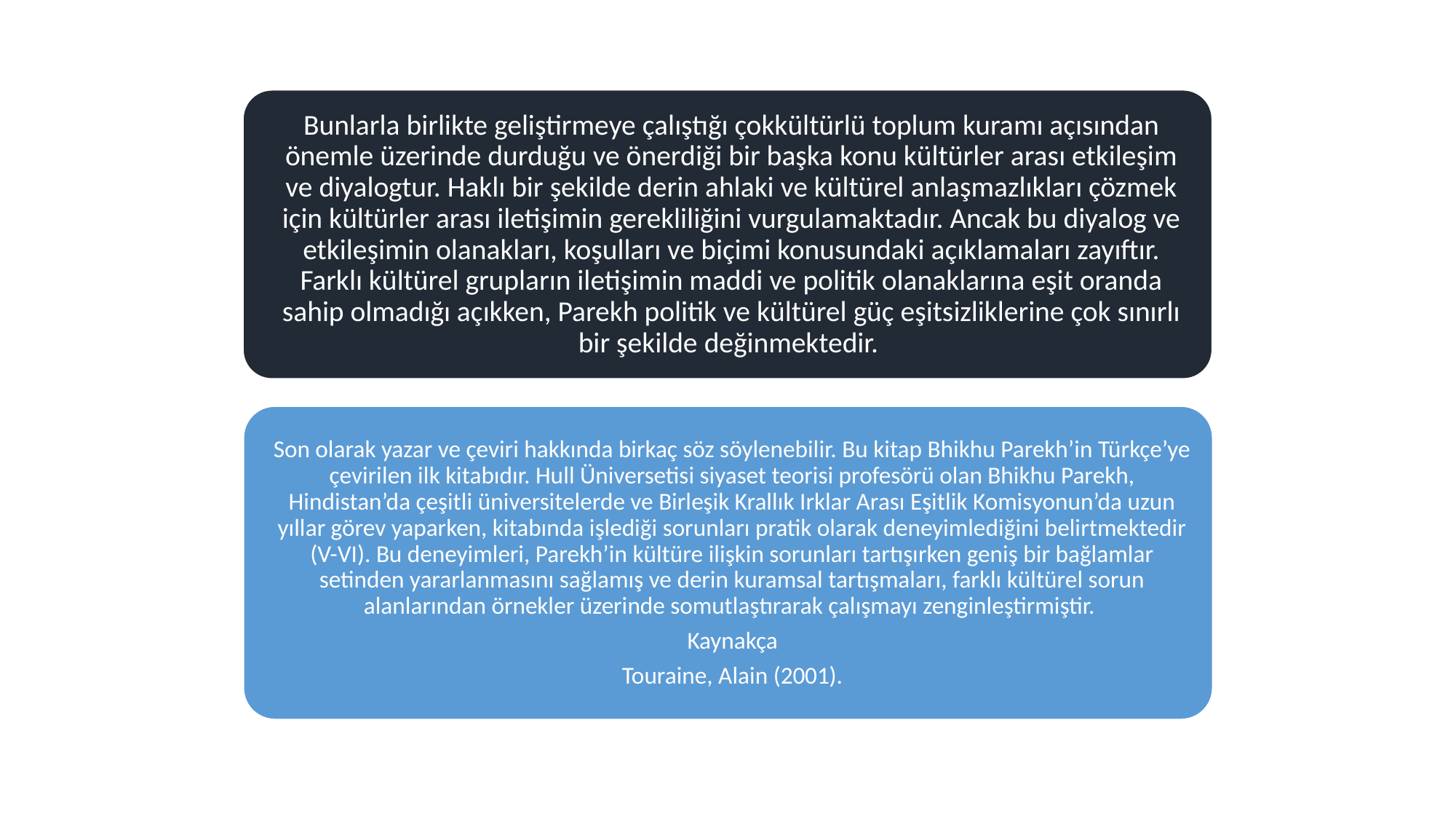

Bunlarla birlikte geliştirmeye çalıştığı çokkültürlü toplum kuramı açısından önemle üzerinde durduğu ve önerdiği bir başka konu kültürler arası etkileşim ve diyalogtur. Haklı bir şekilde derin ahlaki ve kültürel anlaşmazlıkları çözmek için kültürler arası iletişimin gerekliliğini vurgulamaktadır. Ancak bu diyalog ve etkileşimin olanakları, koşulları ve biçimi konusundaki açıklamaları zayıftır. Farklı kültürel grupların iletişimin maddi ve politik olanaklarına eşit oranda sahip olmadığı açıkken, Parekh politik ve kültürel güç eşitsizliklerine çok sınırlı bir şekilde değinmektedir.
Son olarak yazar ve çeviri hakkında birkaç söz söylenebilir. Bu kitap Bhikhu Parekh’in Türkçe’ye çevirilen ilk kitabıdır. Hull Üniversetisi siyaset teorisi profesörü olan Bhikhu Parekh, Hindistan’da çeşitli üniversitelerde ve Birleşik Krallık Irklar Arası Eşitlik Komisyonun’da uzun yıllar görev yaparken, kitabında işlediği sorunları pratik olarak deneyimlediğini belirtmektedir (V-VI). Bu deneyimleri, Parekh’in kültüre ilişkin sorunları tartışırken geniş bir bağlamlar setinden yararlanmasını sağlamış ve derin kuramsal tartışmaları, farklı kültürel sorun alanlarından örnekler üzerinde somutlaştırarak çalışmayı zenginleştirmiştir.
Kaynakça
Touraine, Alain (2001).